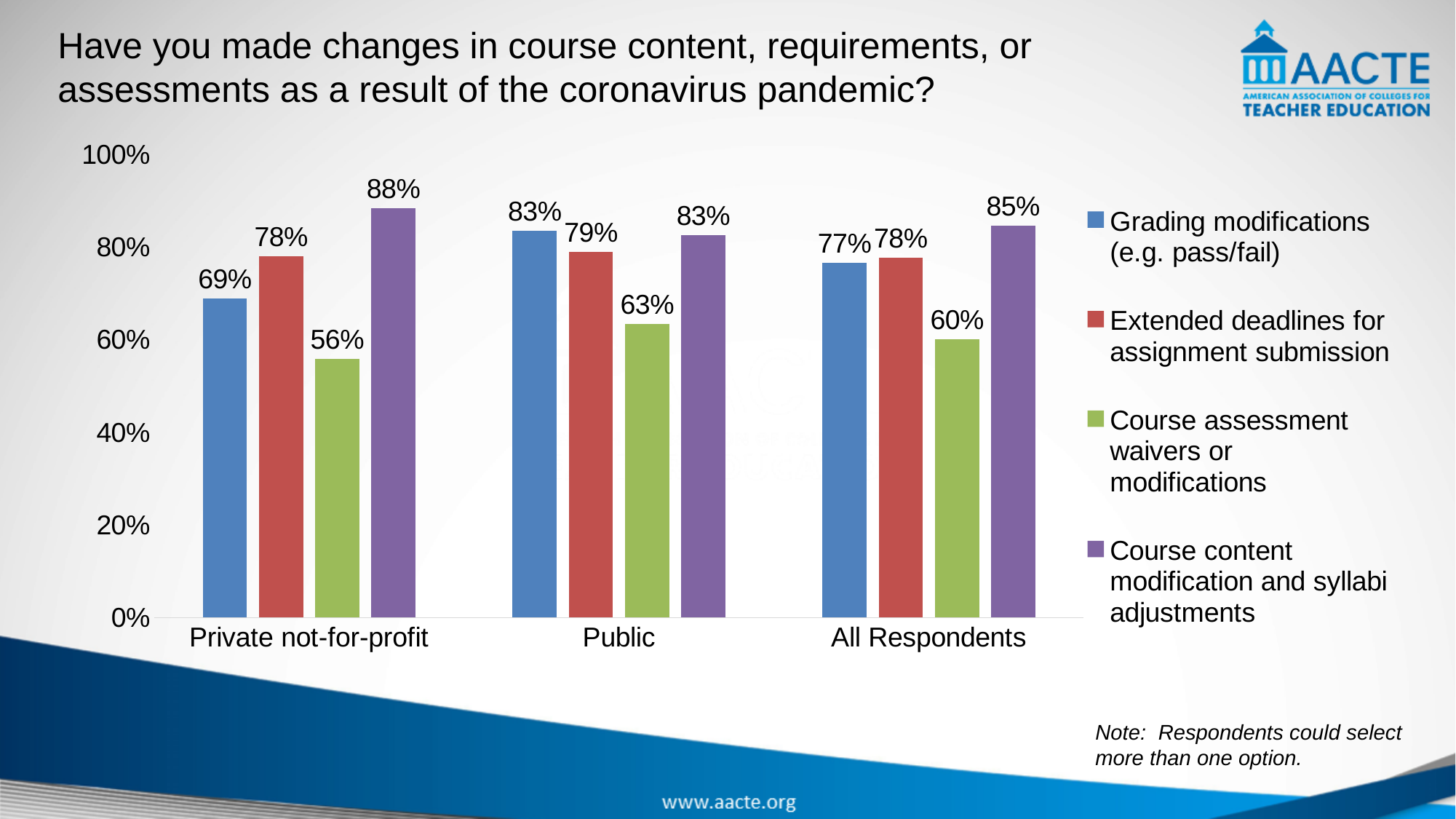

Have you made changes in course content, requirements, or assessments as a result of the coronavirus pandemic?

### Chart

| Category | Grading modifications (e.g. pass/fail) | Extended deadlines for assignment submission | Course assessment waivers or modifications | Course content modification and syllabi adjustments |
|---|---|---|---|---|
| Private not-for-profit | 0.6883116883116883 | 0.7792207792207793 | 0.5584415584415584 | 0.8831168831168831 |
| Public | 0.8348623853211009 | 0.7889908256880734 | 0.6330275229357798 | 0.8256880733944955 |
| All Respondents | 0.7659574468085106 | 0.776595744680851 | 0.601063829787234 | 0.8457446808510638 |
Note:  Respondents could select more than one option.